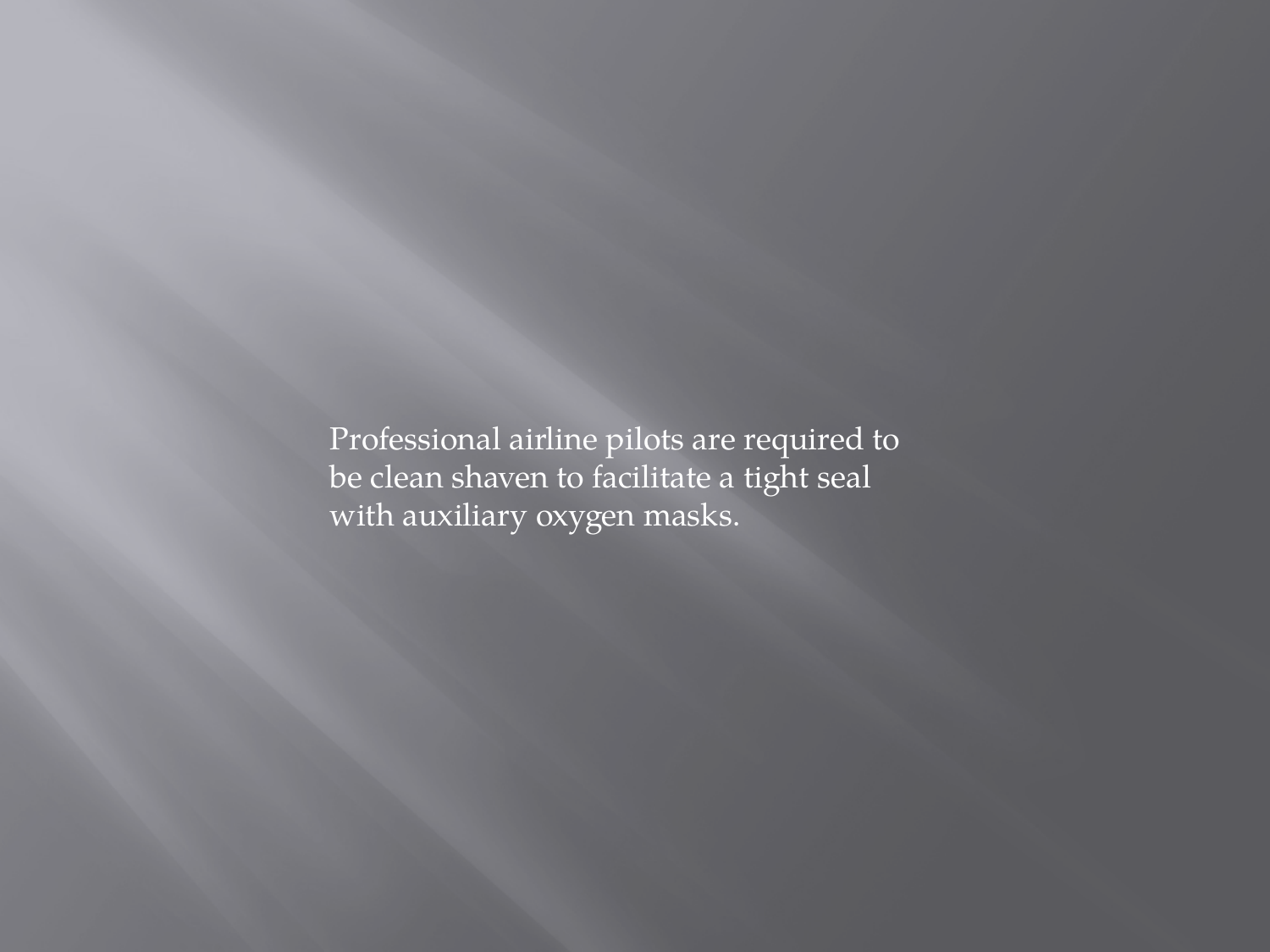

#

Professional airline pilots are required to be clean shaven to facilitate a tight seal with auxiliary oxygen masks.